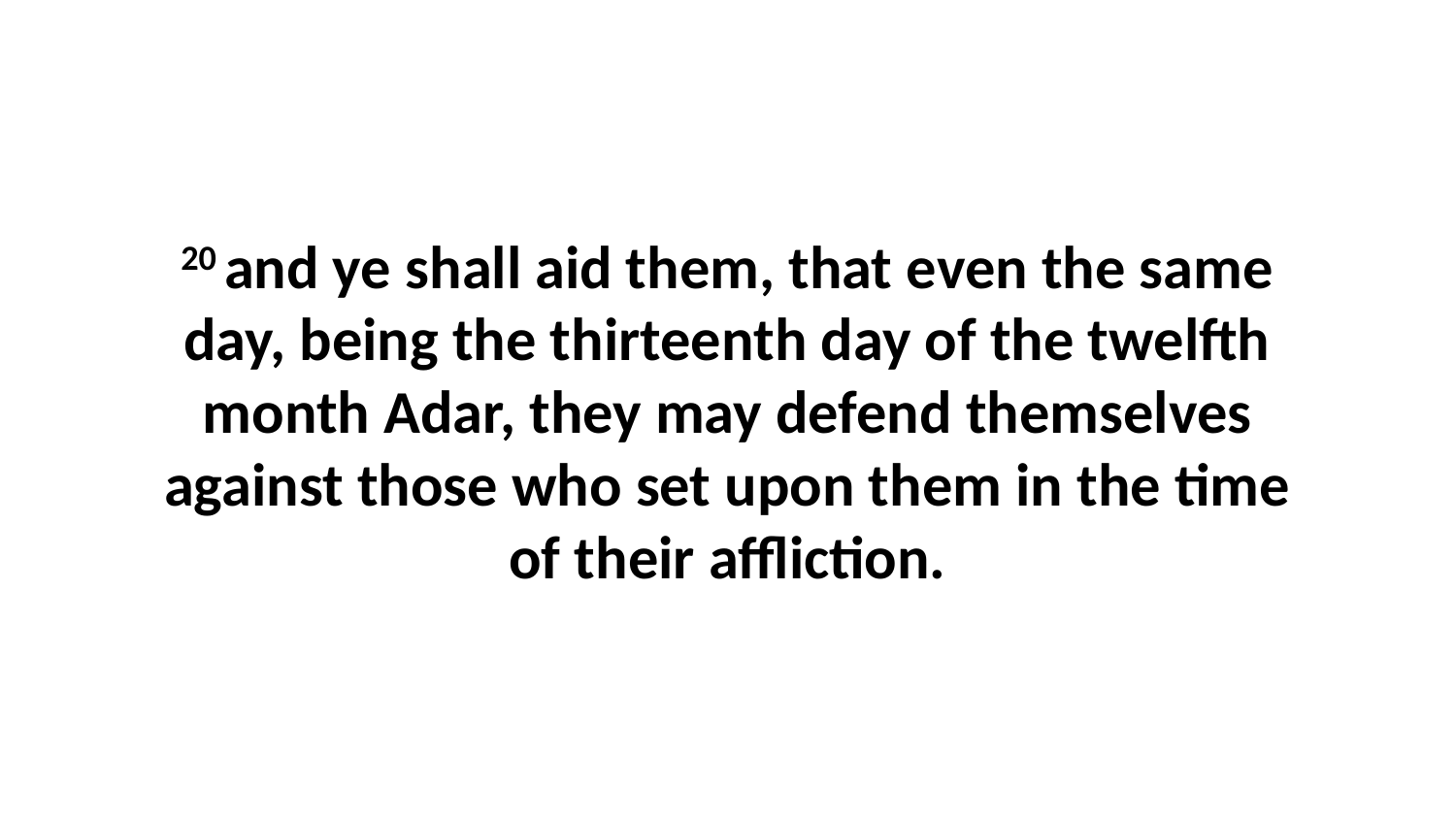

20 and ye shall aid them, that even the same day, being the thirteenth day of the twelfth month Adar, they may defend themselves against those who set upon them in the time of their affliction.